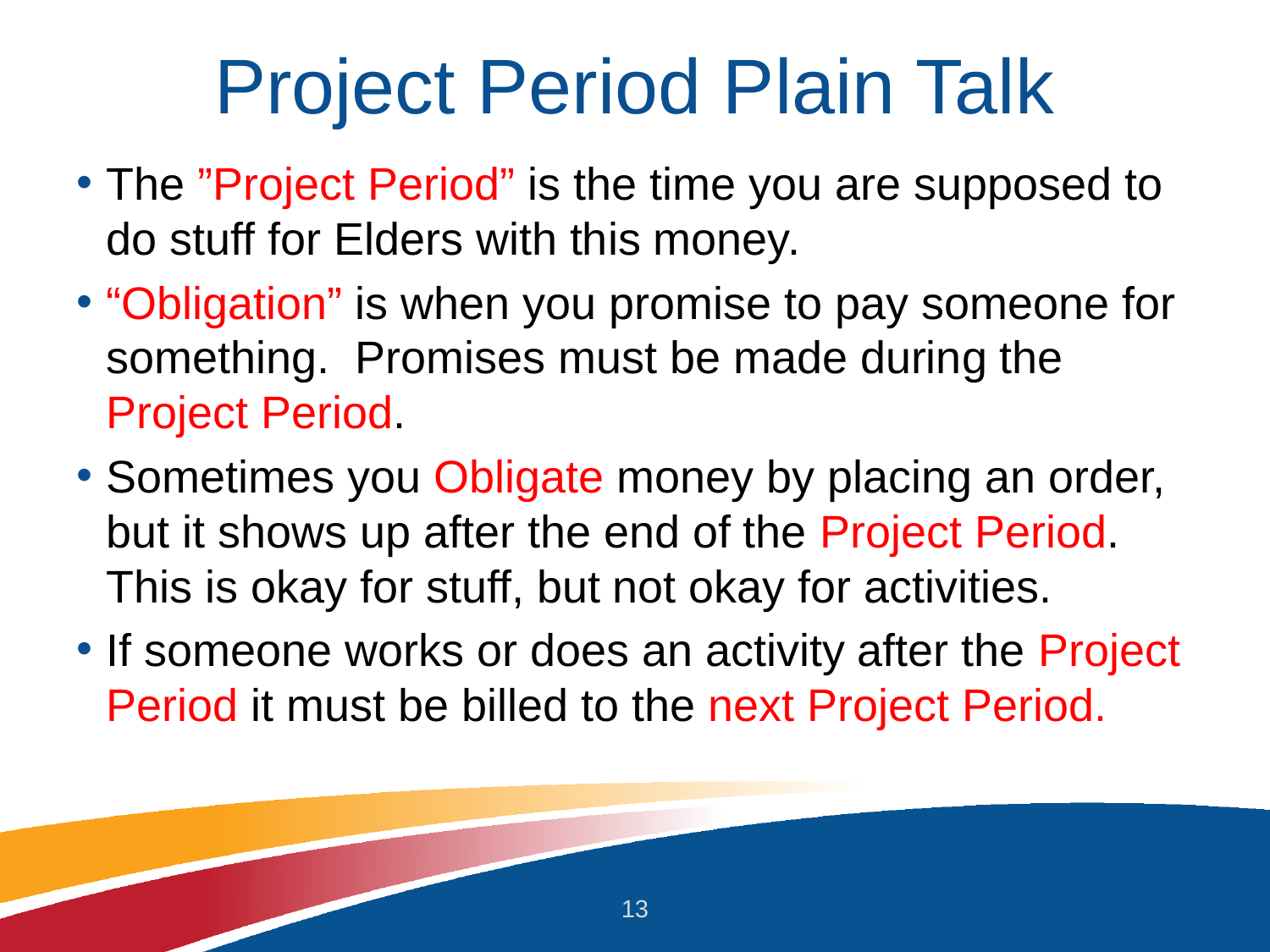

# Project Period Plain Talk
The ”Project Period” is the time you are supposed to do stuff for Elders with this money.
“Obligation” is when you promise to pay someone for something.  Promises must be made during the Project Period.
Sometimes you Obligate money by placing an order, but it shows up after the end of the Project Period.  This is okay for stuff, but not okay for activities.
If someone works or does an activity after the Project Period it must be billed to the next Project Period.
13